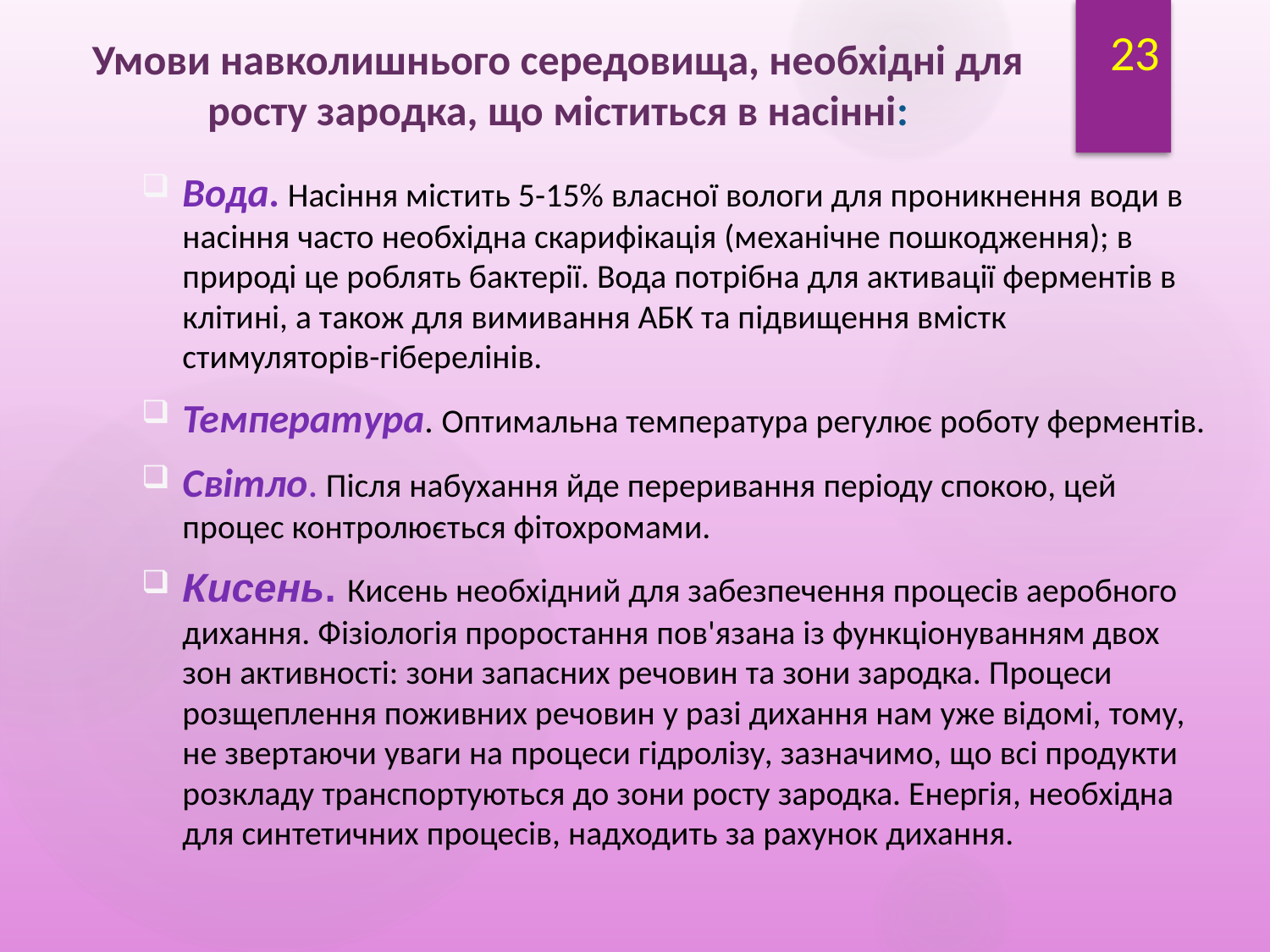

23
Умови навколишнього середовища, необхідні для росту зародка, що міститься в насінні:
Вода. Насіння містить 5-15% власної вологи для проникнення води в насіння часто необхідна скарифікація (механічне пошкодження); в природі це роблять бактерії. Вода потрібна для активації ферментів в клітині, а також для вимивання АБК та підвищення вмістк стимуляторів-гіберелінів.
Температура. Оптимальна температура регулює роботу ферментів.
Світло. Після набухання йде переривання періоду спокою, цей процес контролюється фітохромами.
Кисень. Кисень необхідний для забезпечення процесів аеробного дихання. Фізіологія проростання пов'язана із функціонуванням двох зон активності: зони запасних речовин та зони зародка. Процеси розщеплення поживних речовин у разі дихання нам уже відомі, тому, не звертаючи уваги на процеси гідролізу, зазначимо, що всі продукти розкладу транспортуються до зони росту зародка. Енергія, необхідна для синтетичних процесів, надходить за рахунок дихання.